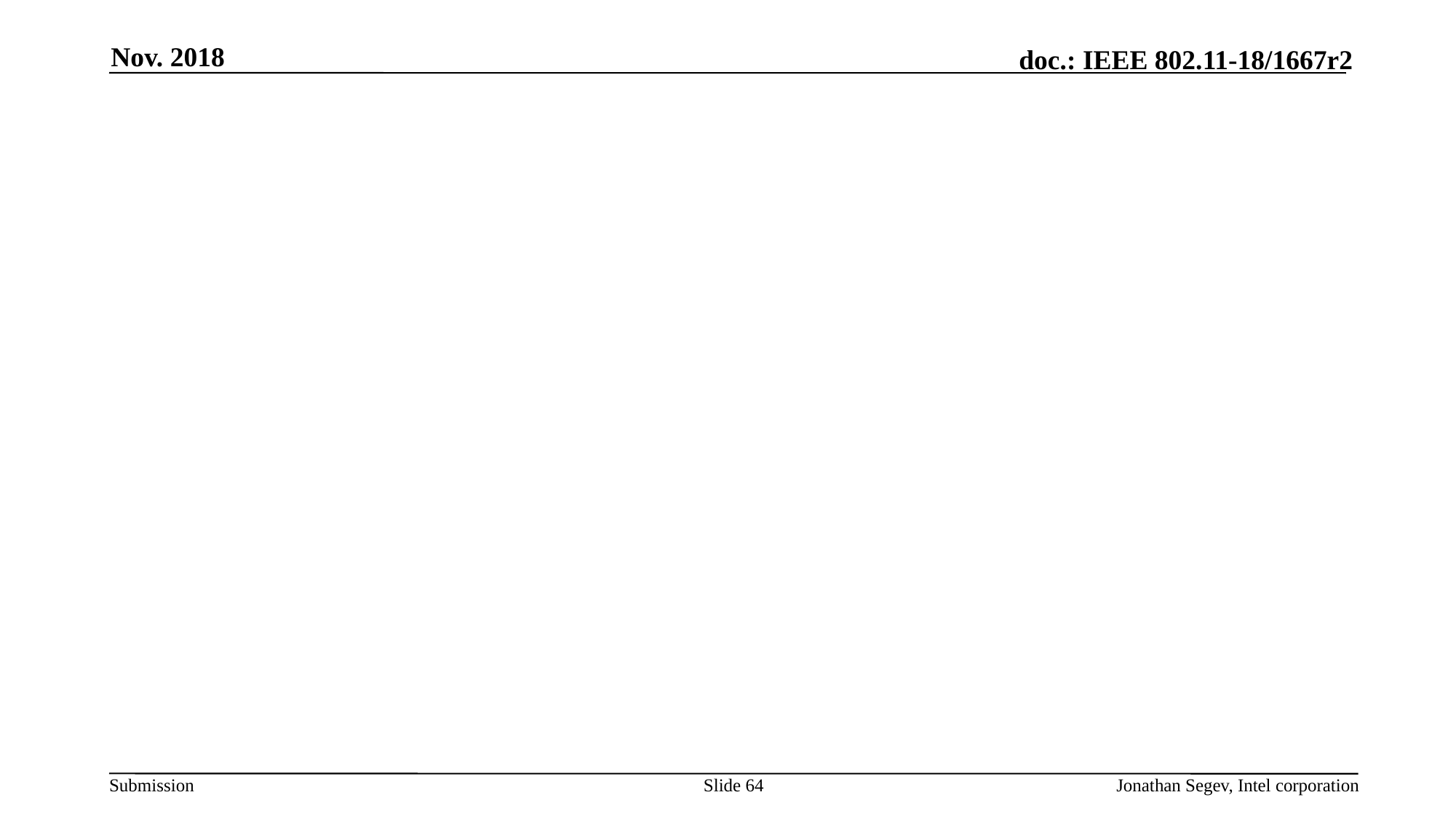

Nov. 2018
#

Slide 64
Jonathan Segev, Intel corporation